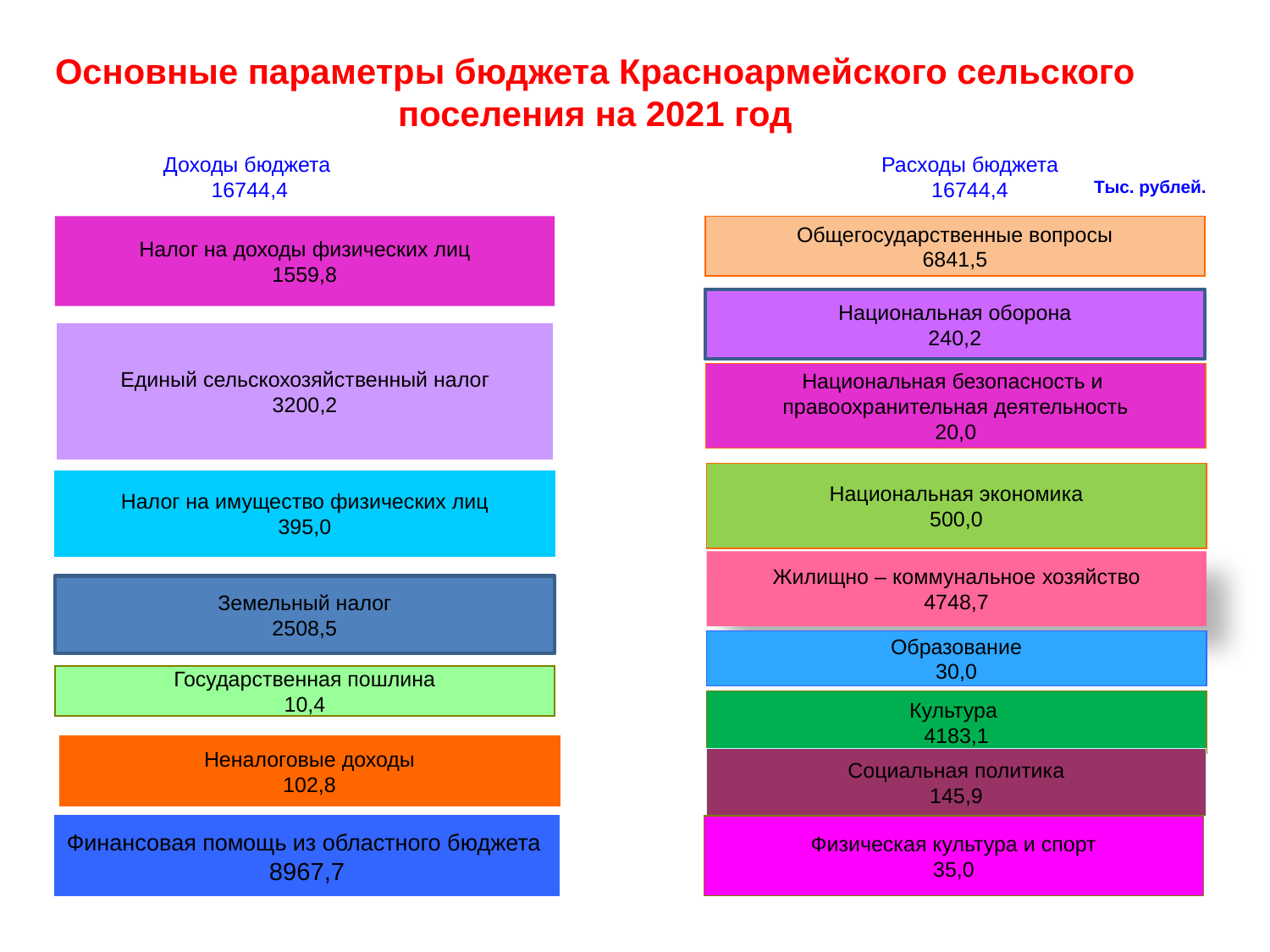

Основные параметры бюджета Красноармейского сельского поселения на 2021 год

Доходы бюджета
16744,4
Расходы бюджета
16744,4
Тыс. рублей.
Налог на доходы физических лиц
1559,8
Общегосударственные вопросы
6841,5
Национальная оборона
240,2
Единый сельскохозяйственный налог
3200,2
Национальная безопасность и
правоохранительная деятельность
20,0
Национальная экономика
500,0
Налог на имущество физических лиц
395,0
Жилищно – коммунальное хозяйство
4748,7
Земельный налог
2508,5
Образование
30,0
Государственная пошлина
10,4
Культура
4183,1
Неналоговые доходы
102,8
Социальная политика
145,9
Финансовая помощь из областного бюджета
8967,7
Физическая культура и спорт
35,0